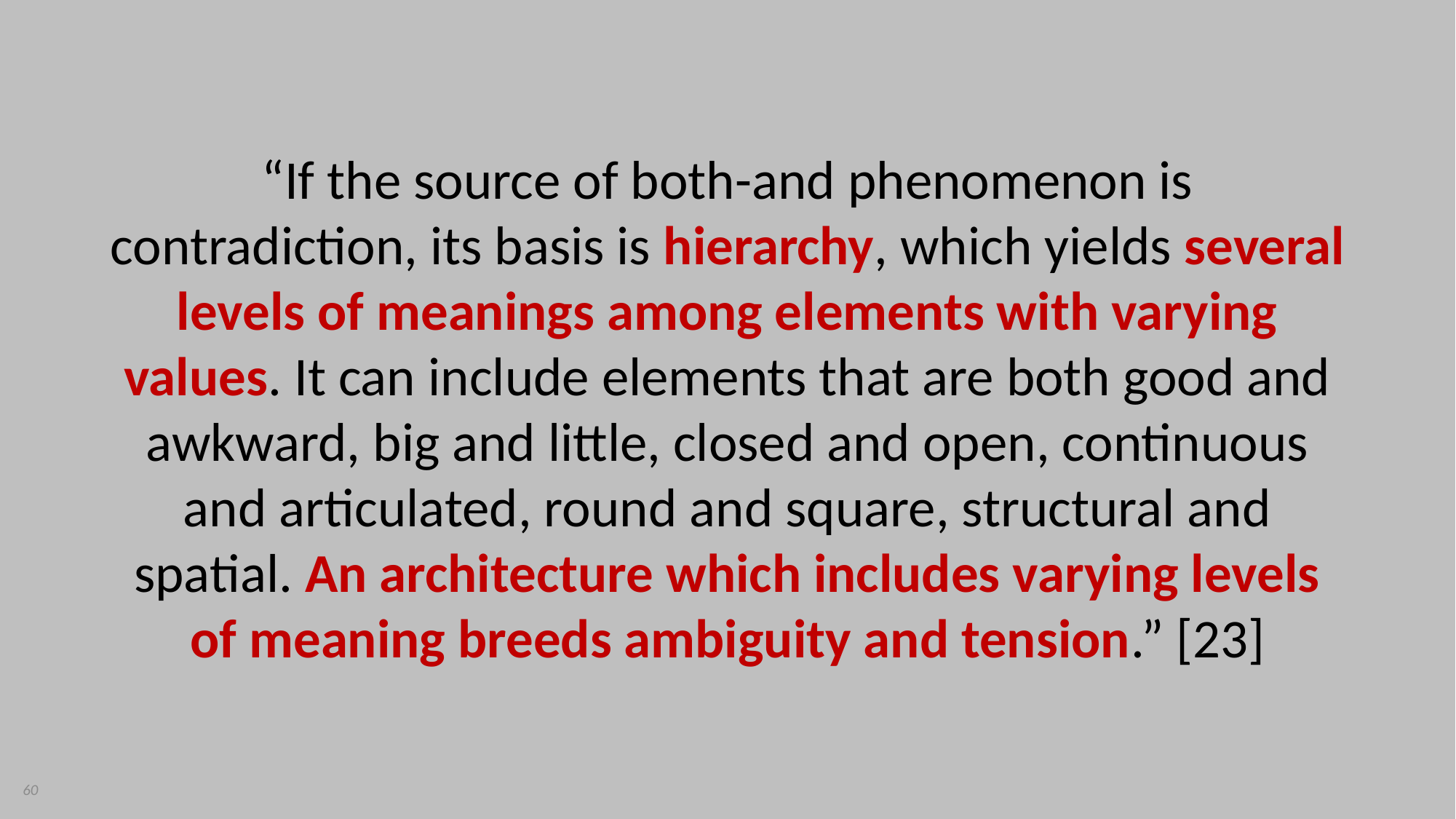

“If the source of both-and phenomenon is contradiction, its basis is hierarchy, which yields several levels of meanings among elements with varying values. It can include elements that are both good and awkward, big and little, closed and open, continuous and articulated, round and square, structural and spatial. An architecture which includes varying levels of meaning breeds ambiguity and tension.” [23]
60